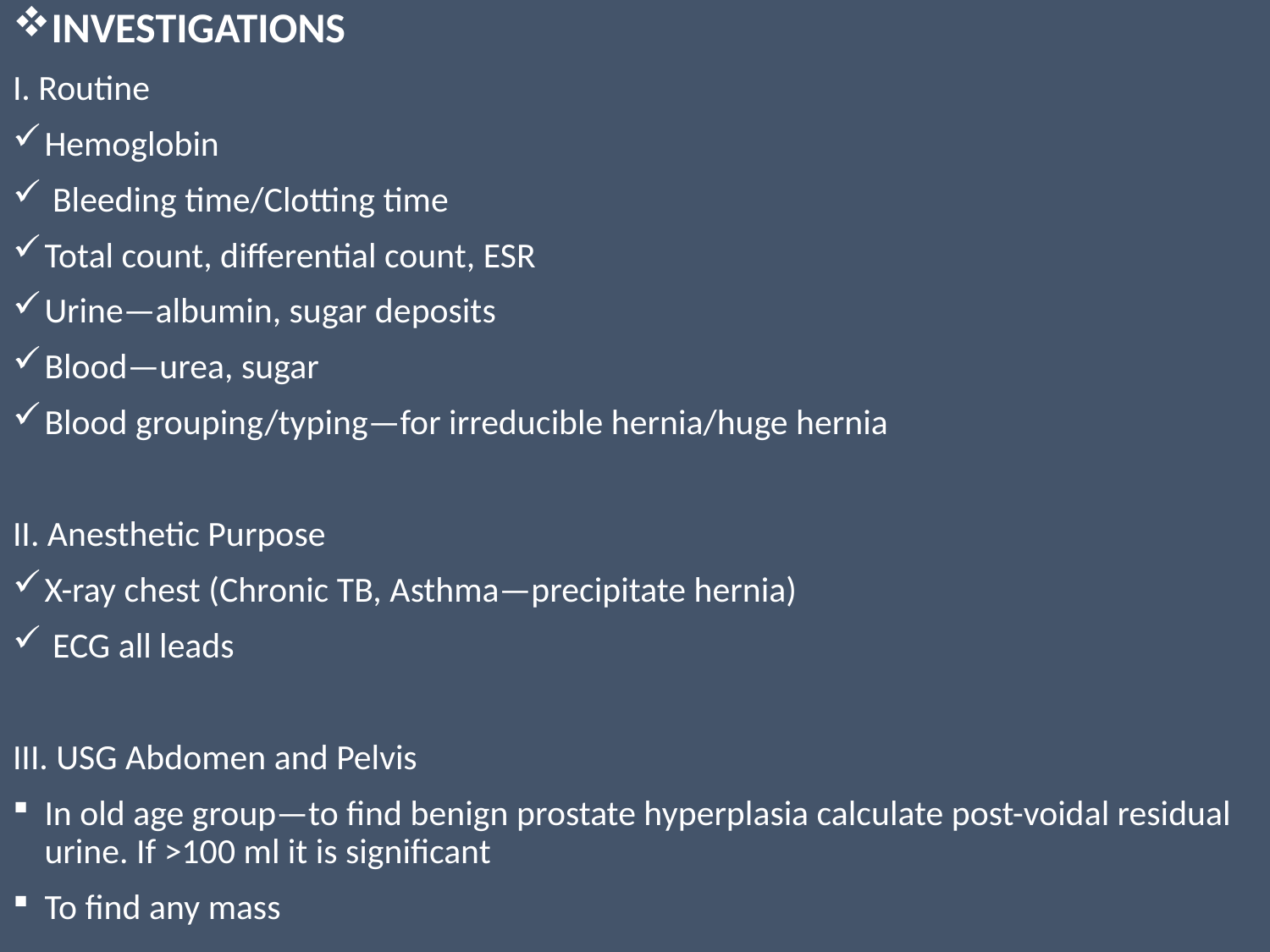

INVESTIGATIONS
I. Routine
Hemoglobin
 Bleeding time/Clotting time
Total count, differential count, ESR
Urine—albumin, sugar deposits
Blood—urea, sugar
Blood grouping/typing—for irreducible hernia/huge hernia

II. Anesthetic Purpose
X-ray chest (Chronic TB, Asthma—precipitate hernia)
 ECG all leads

III. USG Abdomen and Pelvis
In old age group—to find benign prostate hyperplasia calculate post-voidal residual urine. If >100 ml it is significant
To find any mass